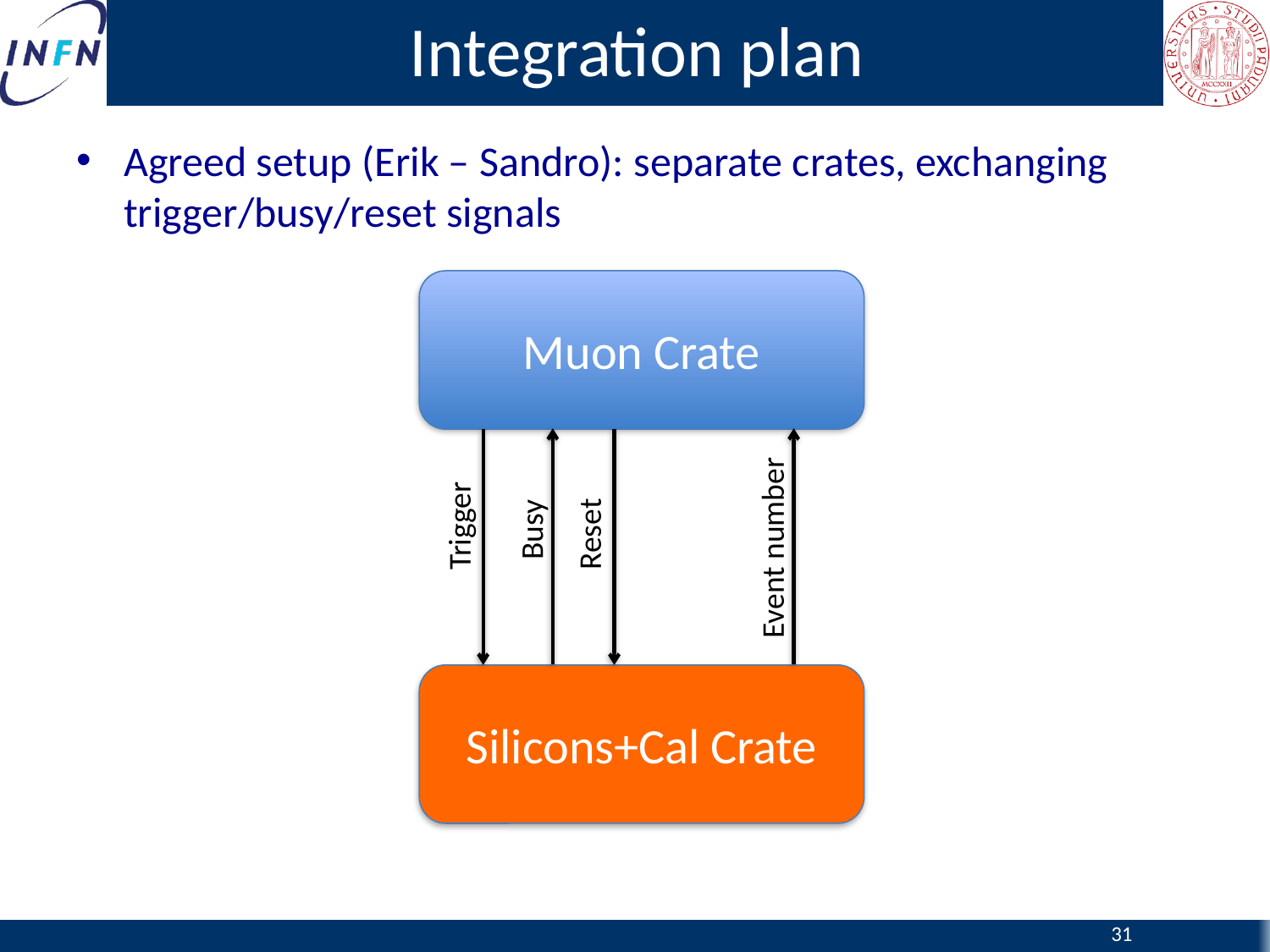

# Integration plan
Agreed setup (Erik – Sandro): separate crates, exchanging trigger/busy/reset signals
Muon Crate
Trigger
Busy
Reset
Event number
Silicons+Cal Crate
31